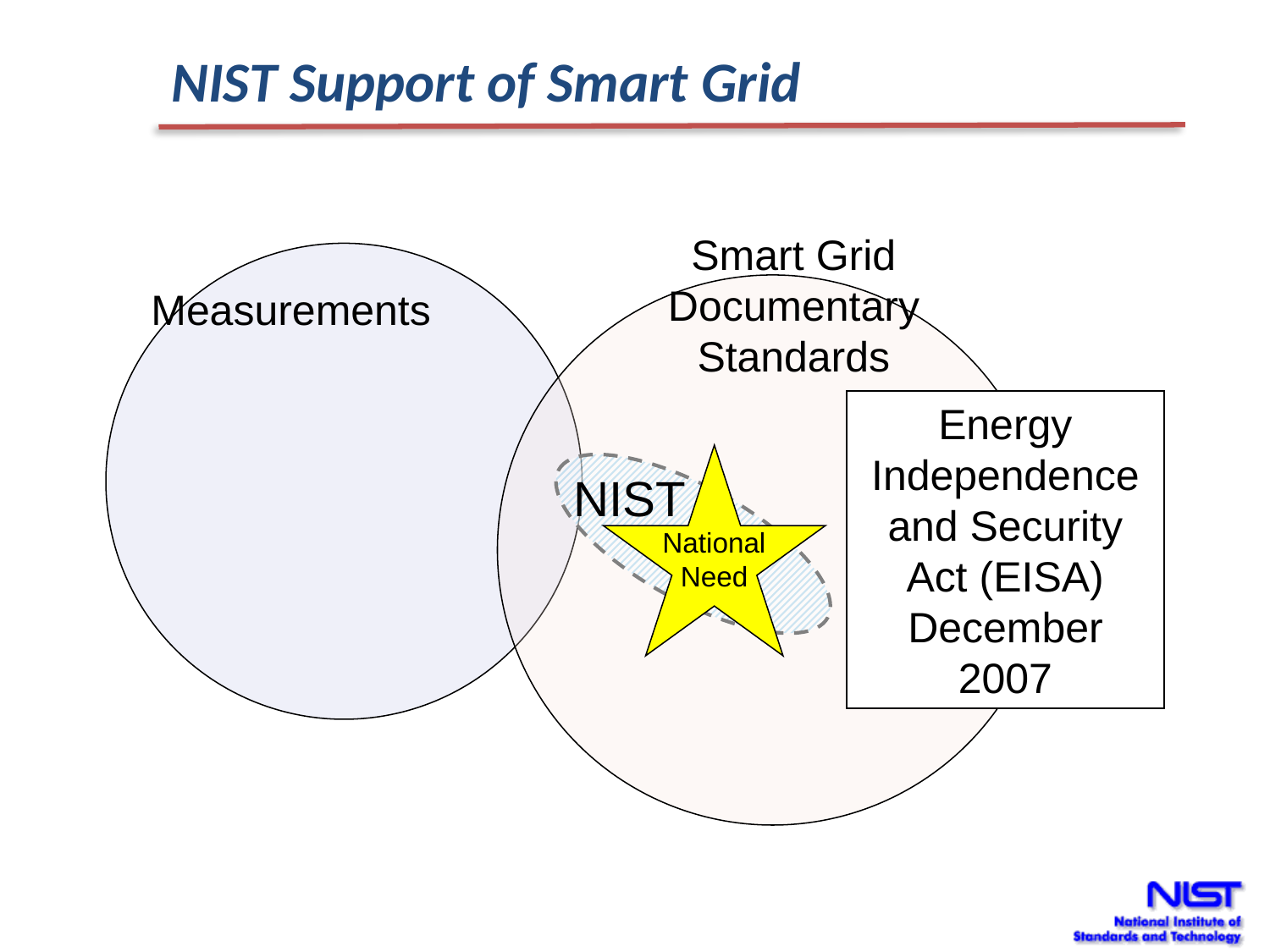

NIST Support of Smart Grid
Smart Grid Documentary Standards

Measurements
Energy Independence and Security Act (EISA) December 2007

NIST

National Need